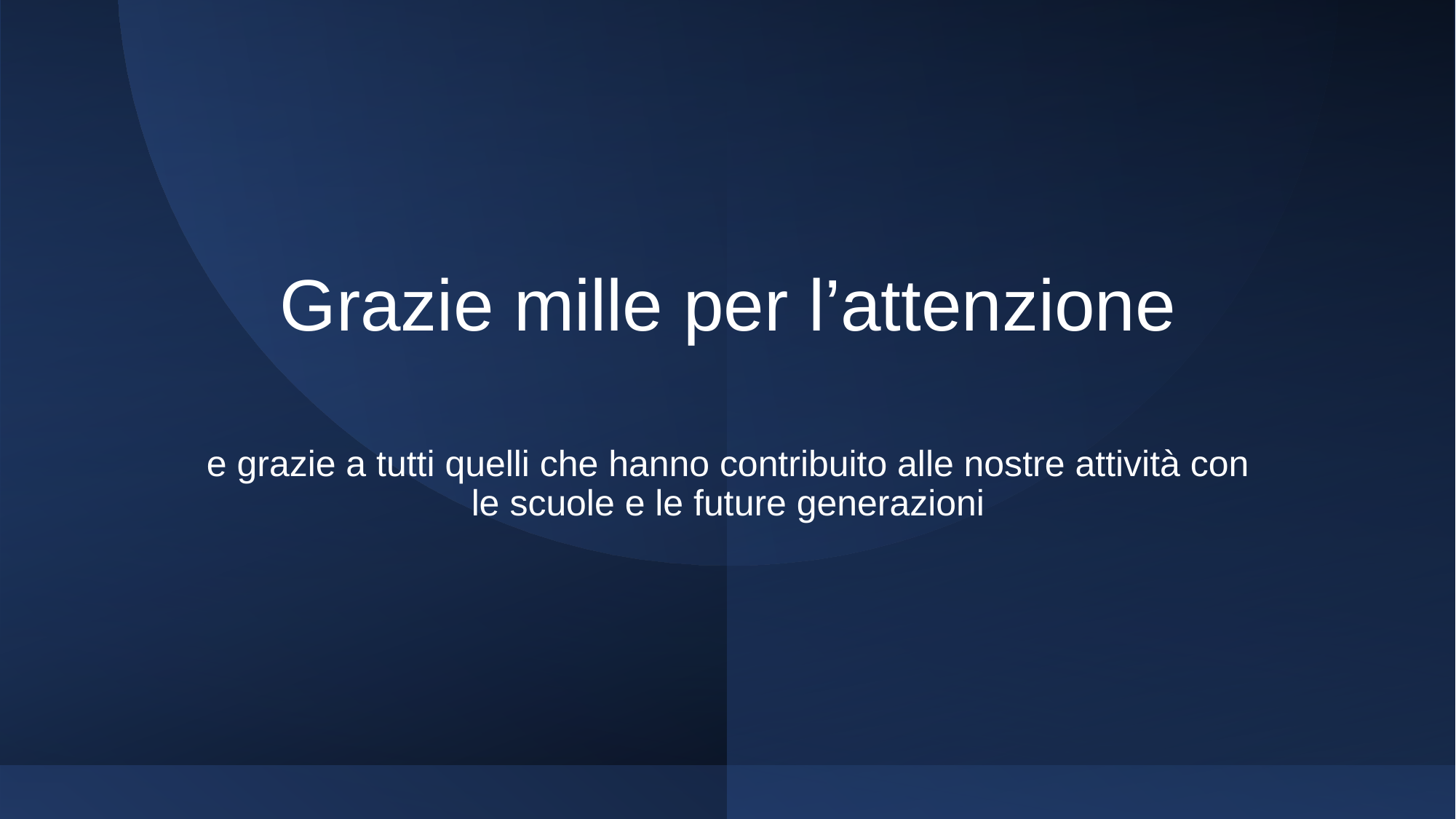

# Grazie mille per l’attenzione
e grazie a tutti quelli che hanno contribuito alle nostre attività con le scuole e le future generazioni